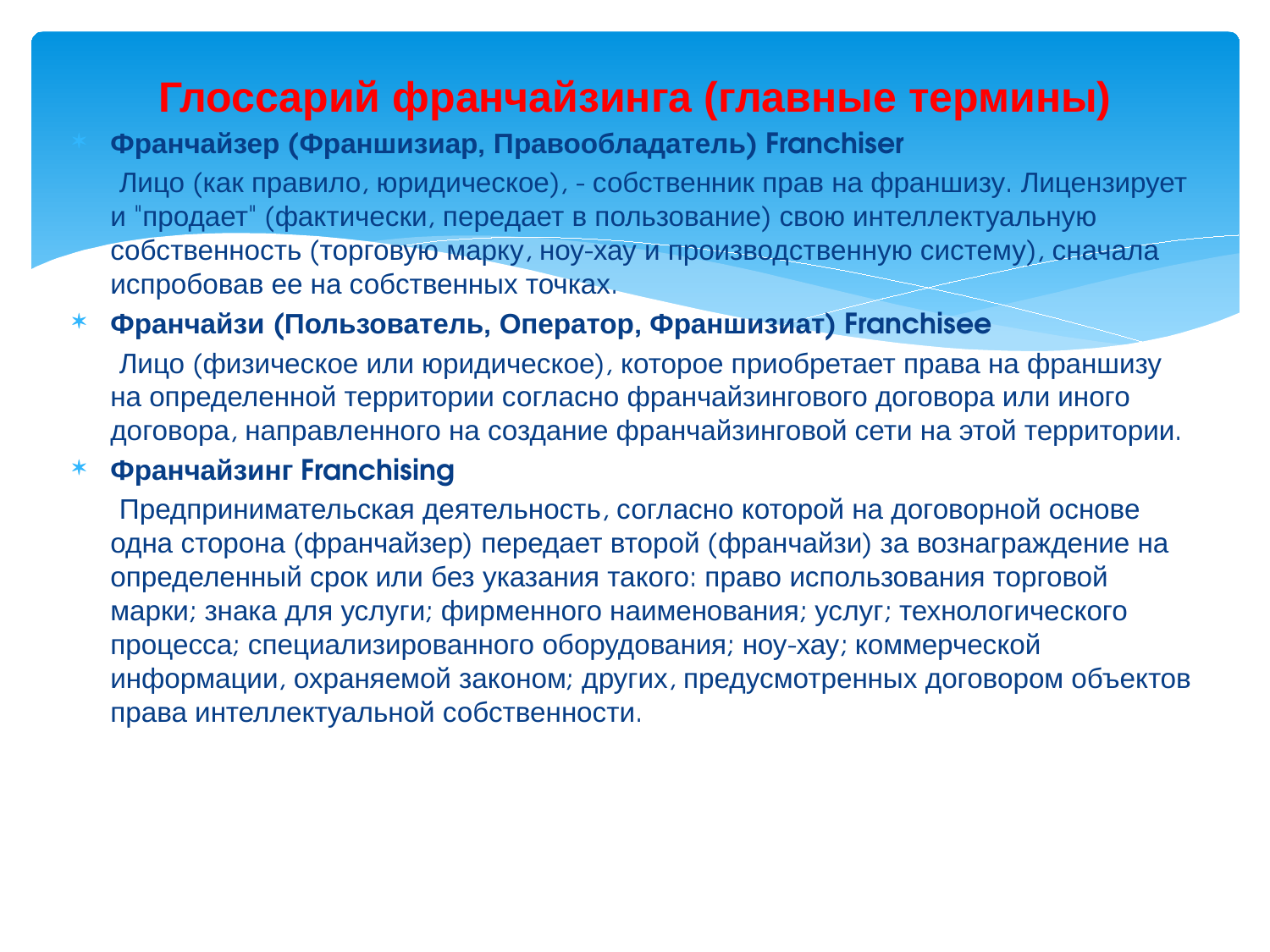

# Глоссарий франчайзинга (главные термины)
Франчайзер (Франшизиар, Правообладатель) Franchiser
      Лицо (как правило, юридическое), - собственник прав на франшизу. Лицензирует и "продает" (фактически, передает в пользование) свою интеллектуальную собственность (торговую марку, ноу-хау и производственную систему), сначала испробовав ее на собственных точках.
Франчайзи (Пользователь, Оператор, Франшизиат) Franchisee
      Лицо (физическое или юридическое), которое приобретает права на франшизу на определенной территории согласно франчайзингового договора или иного договора, направленного на создание франчайзинговой сети на этой территории.
Франчайзинг Franchising
      Предпринимательская деятельность, согласно которой на договорной основе одна сторона (франчайзер) передает второй (франчайзи) за вознаграждение на определенный срок или без указания такого: право использования торговой марки; знака для услуги; фирменного наименования; услуг; технологического процесса; специализированного оборудования; ноу-хау; коммерческой информации, охраняемой законом; других, предусмотренных договором объектов права интеллектуальной собственности.